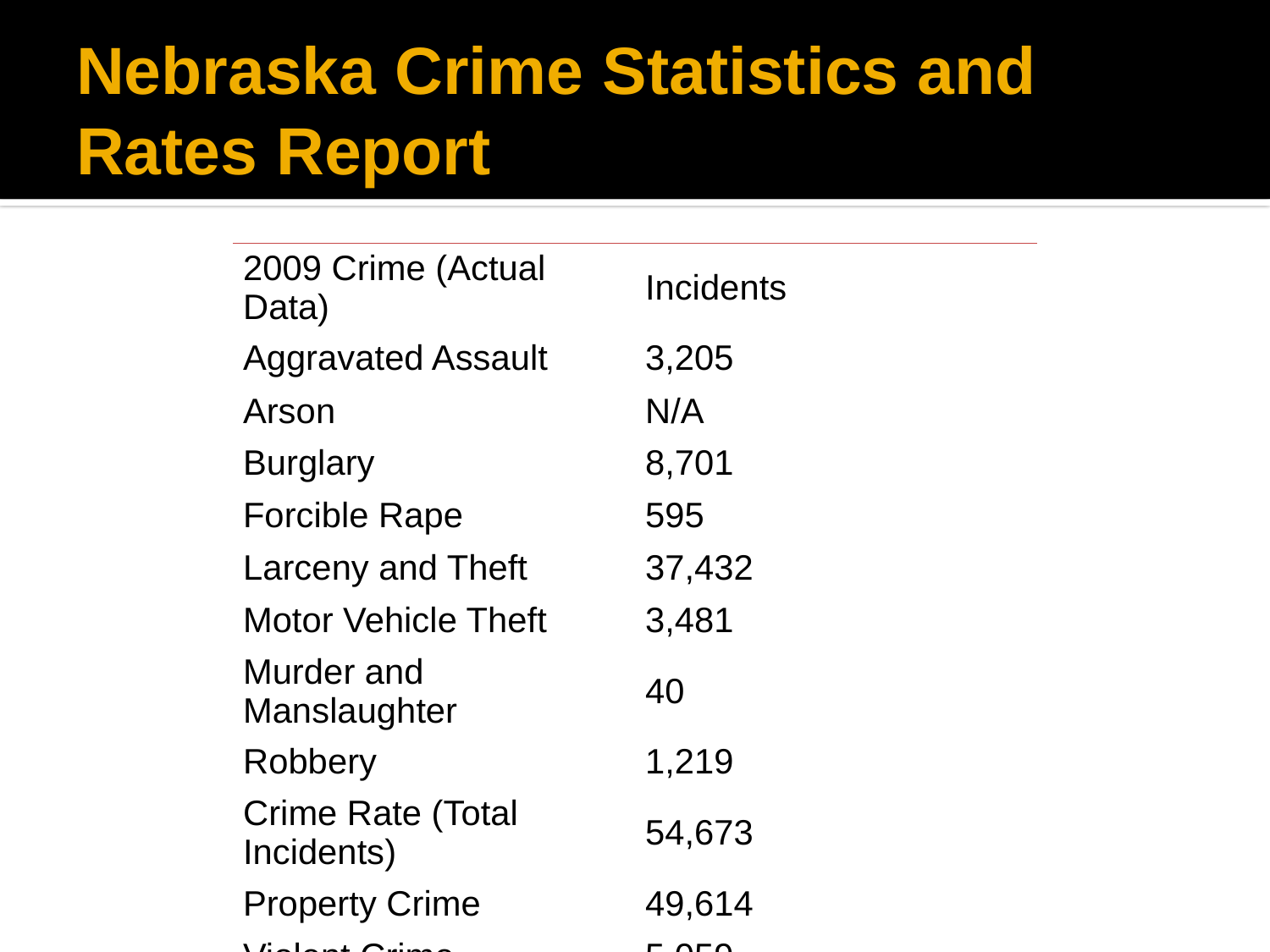

# Nebraska Crime Statistics and Rates Report
| 2009 Crime (Actual Data) | Incidents |
| --- | --- |
| Aggravated Assault | 3,205 |
| Arson | N/A |
| Burglary | 8,701 |
| Forcible Rape | 595 |
| Larceny and Theft | 37,432 |
| Motor Vehicle Theft | 3,481 |
| Murder and Manslaughter | 40 |
| Robbery | 1,219 |
| Crime Rate (Total Incidents) | 54,673 |
| Property Crime | 49,614 |
| Violent Crime | 5,059 |